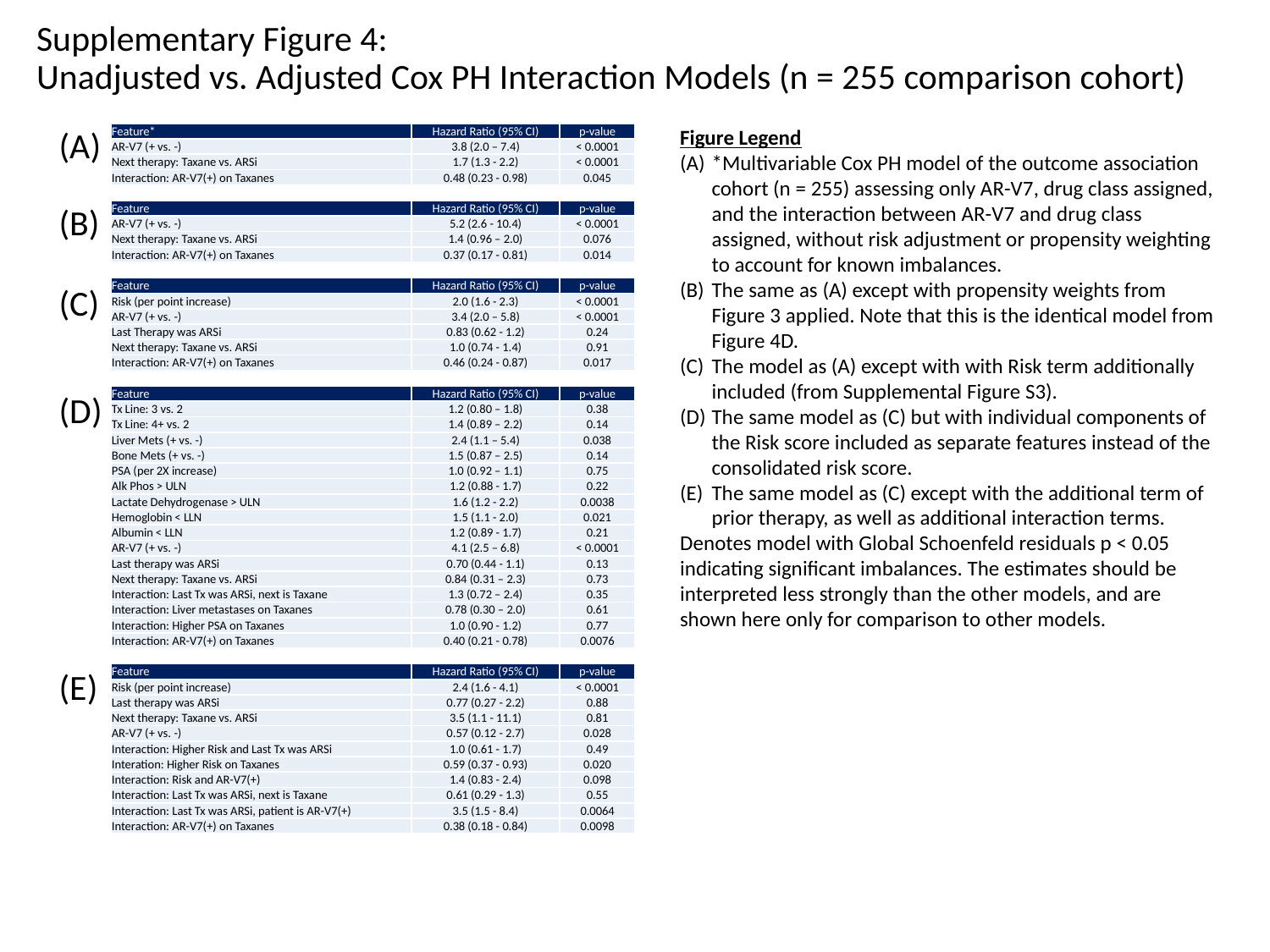

# Supplementary Figure 4: Unadjusted vs. Adjusted Cox PH Interaction Models (n = 255 comparison cohort)
Figure Legend
*Multivariable Cox PH model of the outcome association cohort (n = 255) assessing only AR-V7, drug class assigned, and the interaction between AR-V7 and drug class assigned, without risk adjustment or propensity weighting to account for known imbalances.
The same as (A) except with propensity weights from Figure 3 applied. Note that this is the identical model from Figure 4D.
The model as (A) except with with Risk term additionally included (from Supplemental Figure S3).
The same model as (C) but with individual components of the Risk score included as separate features instead of the consolidated risk score.
The same model as (C) except with the additional term of prior therapy, as well as additional interaction terms.
Denotes model with Global Schoenfeld residuals p < 0.05 indicating significant imbalances. The estimates should be interpreted less strongly than the other models, and are shown here only for comparison to other models.
(A)
| Feature\* | Hazard Ratio (95% CI) | p-value |
| --- | --- | --- |
| AR-V7 (+ vs. -) | 3.8 (2.0 – 7.4) | < 0.0001 |
| Next therapy: Taxane vs. ARSi | 1.7 (1.3 - 2.2) | < 0.0001 |
| Interaction: AR-V7(+) on Taxanes | 0.48 (0.23 - 0.98) | 0.045 |
|  |  |  |
| Feature | Hazard Ratio (95% CI) | p-value |
| AR-V7 (+ vs. -) | 5.2 (2.6 - 10.4) | < 0.0001 |
| Next therapy: Taxane vs. ARSi | 1.4 (0.96 – 2.0) | 0.076 |
| Interaction: AR-V7(+) on Taxanes | 0.37 (0.17 - 0.81) | 0.014 |
|  |  |  |
| Feature | Hazard Ratio (95% CI) | p-value |
| Risk (per point increase) | 2.0 (1.6 - 2.3) | < 0.0001 |
| AR-V7 (+ vs. -) | 3.4 (2.0 – 5.8) | < 0.0001 |
| Last Therapy was ARSi | 0.83 (0.62 - 1.2) | 0.24 |
| Next therapy: Taxane vs. ARSi | 1.0 (0.74 - 1.4) | 0.91 |
| Interaction: AR-V7(+) on Taxanes | 0.46 (0.24 - 0.87) | 0.017 |
|  |  |  |
| Feature | Hazard Ratio (95% CI) | p-value |
| Tx Line: 3 vs. 2 | 1.2 (0.80 – 1.8) | 0.38 |
| Tx Line: 4+ vs. 2 | 1.4 (0.89 – 2.2) | 0.14 |
| Liver Mets (+ vs. -) | 2.4 (1.1 – 5.4) | 0.038 |
| Bone Mets (+ vs. -) | 1.5 (0.87 – 2.5) | 0.14 |
| PSA (per 2X increase) | 1.0 (0.92 – 1.1) | 0.75 |
| Alk Phos > ULN | 1.2 (0.88 - 1.7) | 0.22 |
| Lactate Dehydrogenase > ULN | 1.6 (1.2 - 2.2) | 0.0038 |
| Hemoglobin < LLN | 1.5 (1.1 - 2.0) | 0.021 |
| Albumin < LLN | 1.2 (0.89 - 1.7) | 0.21 |
| AR-V7 (+ vs. -) | 4.1 (2.5 – 6.8) | < 0.0001 |
| Last therapy was ARSi | 0.70 (0.44 - 1.1) | 0.13 |
| Next therapy: Taxane vs. ARSi | 0.84 (0.31 – 2.3) | 0.73 |
| Interaction: Last Tx was ARSi, next is Taxane | 1.3 (0.72 – 2.4) | 0.35 |
| Interaction: Liver metastases on Taxanes | 0.78 (0.30 – 2.0) | 0.61 |
| Interaction: Higher PSA on Taxanes | 1.0 (0.90 - 1.2) | 0.77 |
| Interaction: AR-V7(+) on Taxanes | 0.40 (0.21 - 0.78) | 0.0076 |
|  |  |  |
| Feature | Hazard Ratio (95% CI) | p-value |
| Risk (per point increase) | 2.4 (1.6 - 4.1) | < 0.0001 |
| Last therapy was ARSi | 0.77 (0.27 - 2.2) | 0.88 |
| Next therapy: Taxane vs. ARSi | 3.5 (1.1 - 11.1) | 0.81 |
| AR-V7 (+ vs. -) | 0.57 (0.12 - 2.7) | 0.028 |
| Interaction: Higher Risk and Last Tx was ARSi | 1.0 (0.61 - 1.7) | 0.49 |
| Interation: Higher Risk on Taxanes | 0.59 (0.37 - 0.93) | 0.020 |
| Interaction: Risk and AR-V7(+) | 1.4 (0.83 - 2.4) | 0.098 |
| Interaction: Last Tx was ARSi, next is Taxane | 0.61 (0.29 - 1.3) | 0.55 |
| Interaction: Last Tx was ARSi, patient is AR-V7(+) | 3.5 (1.5 - 8.4) | 0.0064 |
| Interaction: AR-V7(+) on Taxanes | 0.38 (0.18 - 0.84) | 0.0098 |
(B)
(C)
(D)
(E)